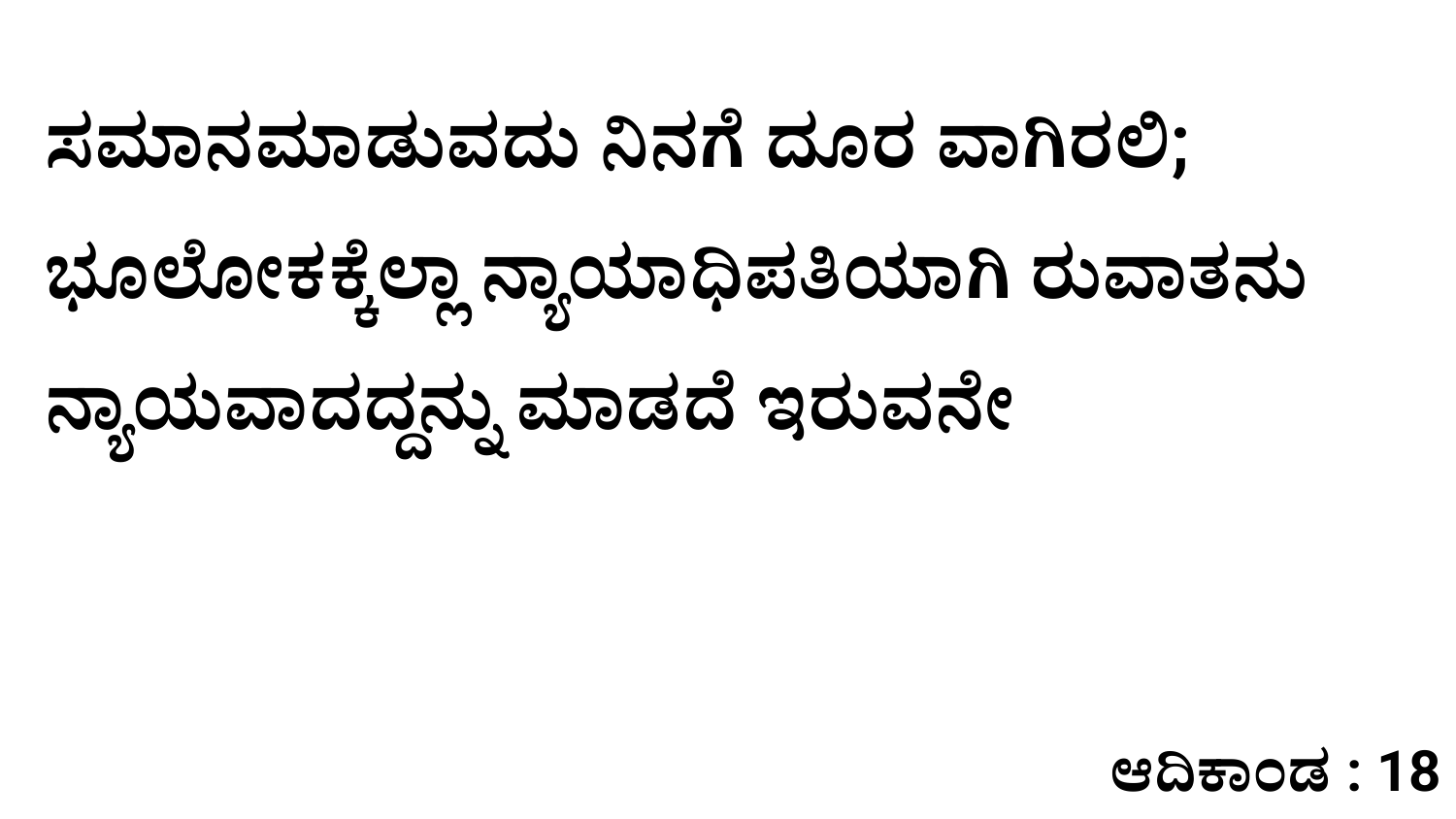

ಸಮಾನಮಾಡುವದು ನಿನಗೆ ದೂರ ವಾಗಿರಲಿ; ಭೂಲೋಕಕ್ಕೆಲ್ಲಾ ನ್ಯಾಯಾಧಿಪತಿಯಾಗಿ ರುವಾತನು ನ್ಯಾಯವಾದದ್ದನ್ನು ಮಾಡದೆ ಇರುವನೇ
ಆದಿಕಾಂಡ : 18